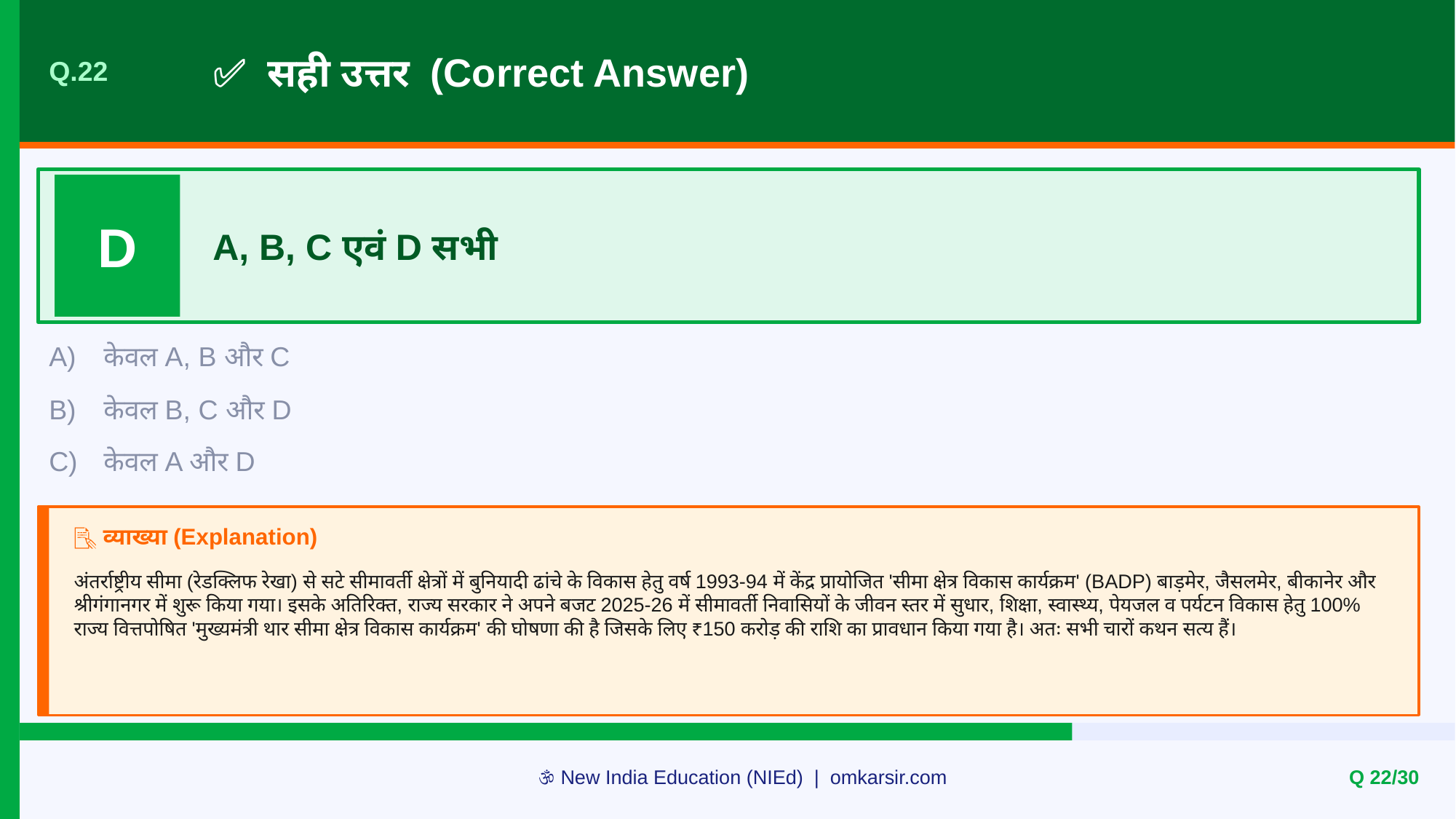

✅  सही उत्तर  (Correct Answer)
Q.22

D
A, B, C एवं D सभी
A)
केवल A, B और C
B)
केवल B, C और D
C)
केवल A और D

📝 व्याख्या (Explanation)
अंतर्राष्ट्रीय सीमा (रेडक्लिफ रेखा) से सटे सीमावर्ती क्षेत्रों में बुनियादी ढांचे के विकास हेतु वर्ष 1993-94 में केंद्र प्रायोजित 'सीमा क्षेत्र विकास कार्यक्रम' (BADP) बाड़मेर, जैसलमेर, बीकानेर और श्रीगंगानगर में शुरू किया गया। इसके अतिरिक्त, राज्य सरकार ने अपने बजट 2025-26 में सीमावर्ती निवासियों के जीवन स्तर में सुधार, शिक्षा, स्वास्थ्य, पेयजल व पर्यटन विकास हेतु 100% राज्य वित्तपोषित 'मुख्यमंत्री थार सीमा क्षेत्र विकास कार्यक्रम' की घोषणा की है जिसके लिए ₹150 करोड़ की राशि का प्रावधान किया गया है। अतः सभी चारों कथन सत्य हैं।

🕉️ New India Education (NIEd)  |  omkarsir.com
Q 22/30